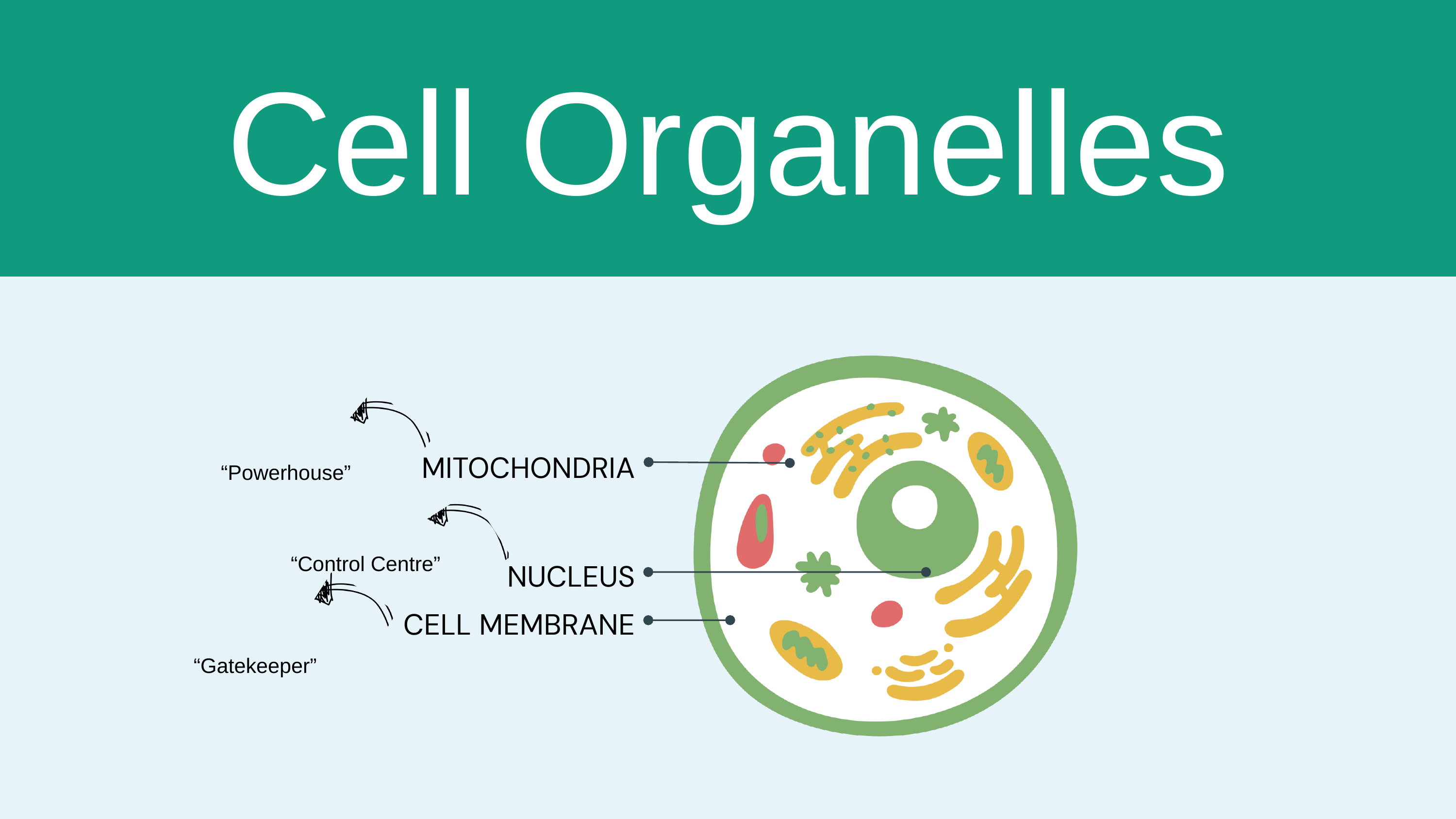

Cell Organelles

MITOCHONDRIA
“Powerhouse”

“Control Centre”
NUCLEUS

CELL MEMBRANE

“Gatekeeper”